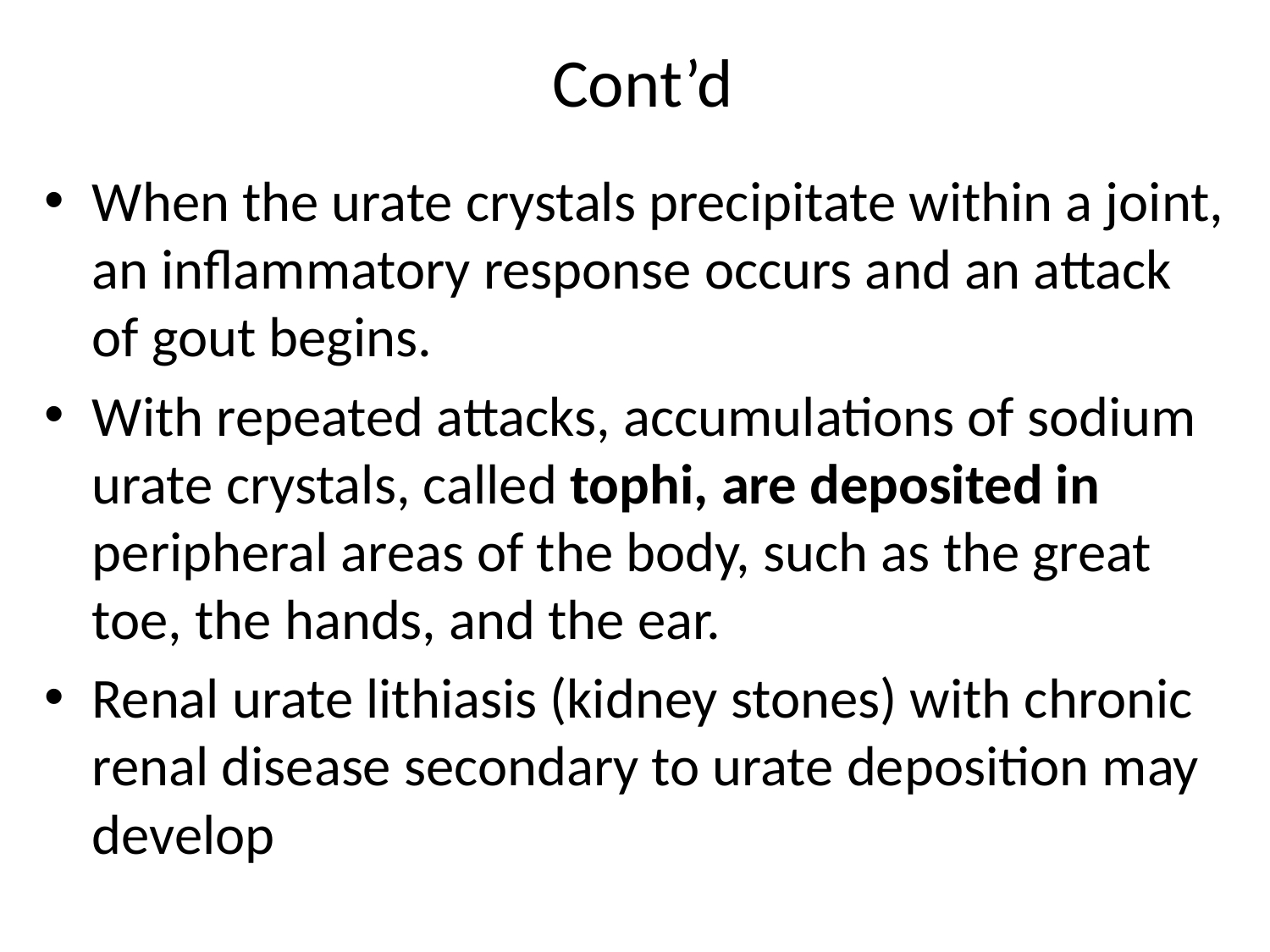

# Cont’d
When the urate crystals precipitate within a joint, an inflammatory response occurs and an attack of gout begins.
With repeated attacks, accumulations of sodium urate crystals, called tophi, are deposited in peripheral areas of the body, such as the great toe, the hands, and the ear.
Renal urate lithiasis (kidney stones) with chronic renal disease secondary to urate deposition may develop